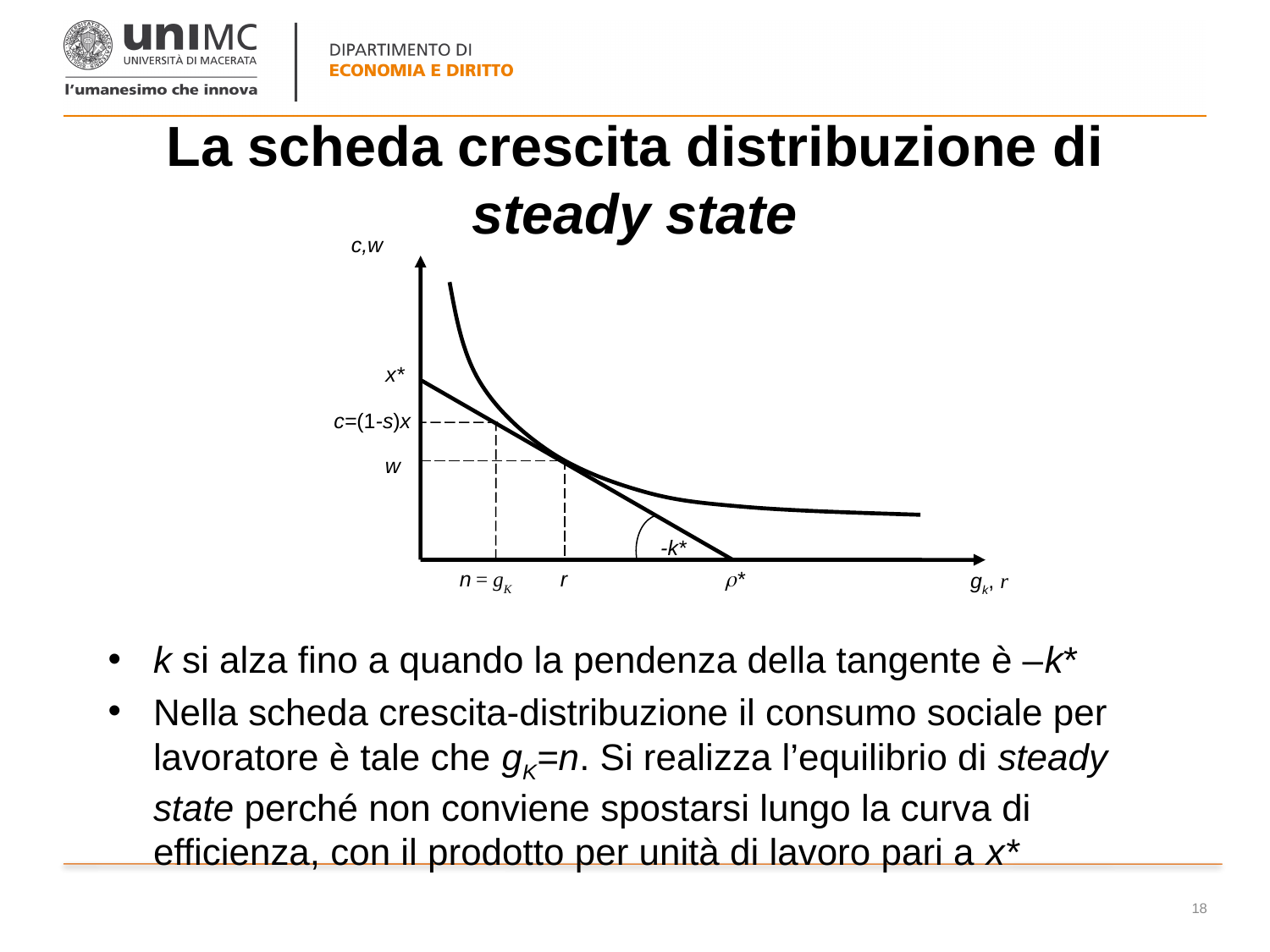

# La scheda crescita distribuzione di steady state

c,w

x*

c=(1-s)x

w

-k*

n = gK

r
ρ*
gk, r
k si alza fino a quando la pendenza della tangente è –k*
Nella scheda crescita-distribuzione il consumo sociale per lavoratore è tale che gK=n. Si realizza l’equilibrio di steady state perché non conviene spostarsi lungo la curva di efficienza, con il prodotto per unità di lavoro pari a x*
18